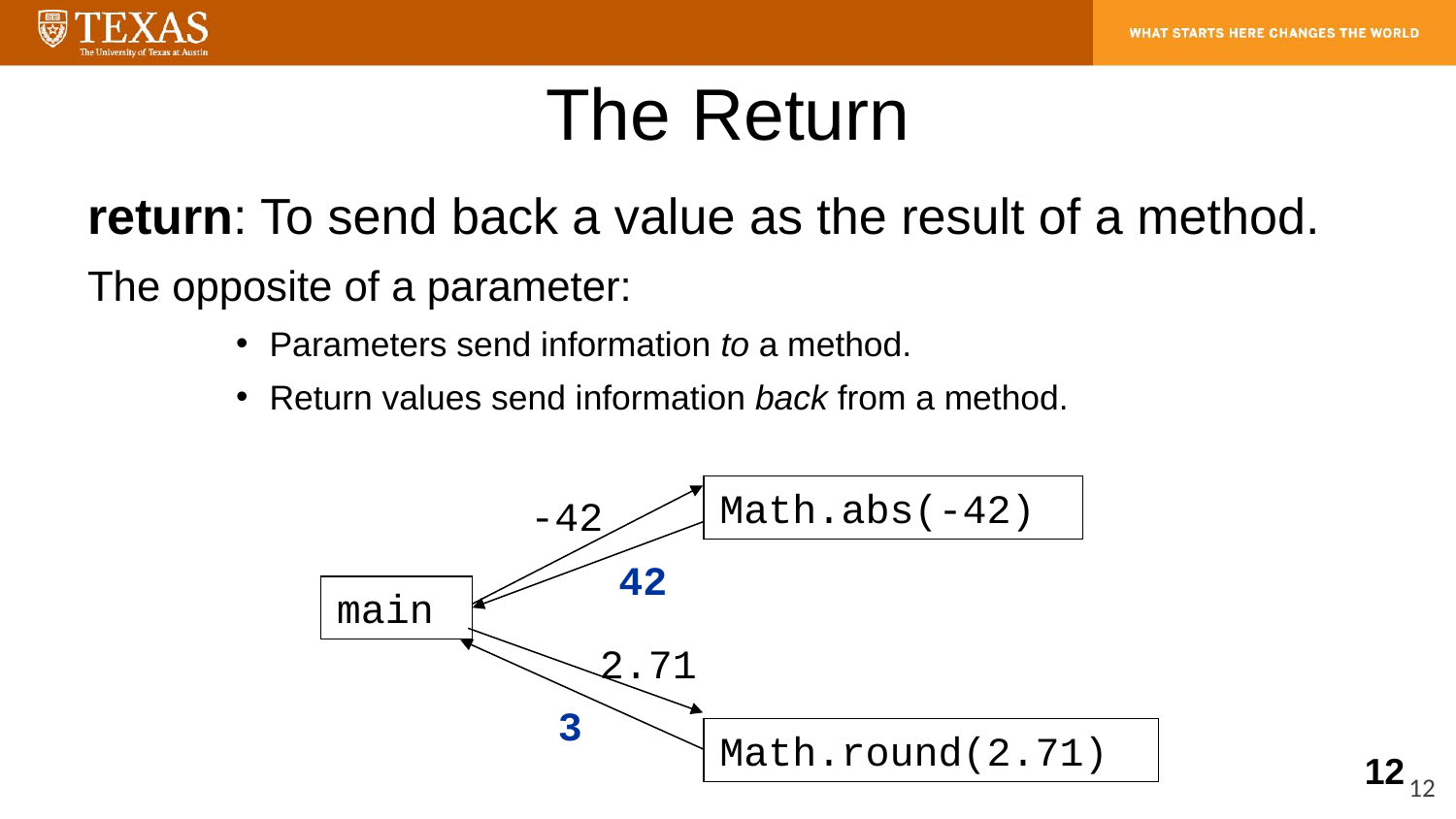

# The Return
return: To send back a value as the result of a method.
The opposite of a parameter:
Parameters send information to a method.
Return values send information back from a method.
Math.abs(-42)
-42
42
main
2.71
3
Math.round(2.71)
12
12